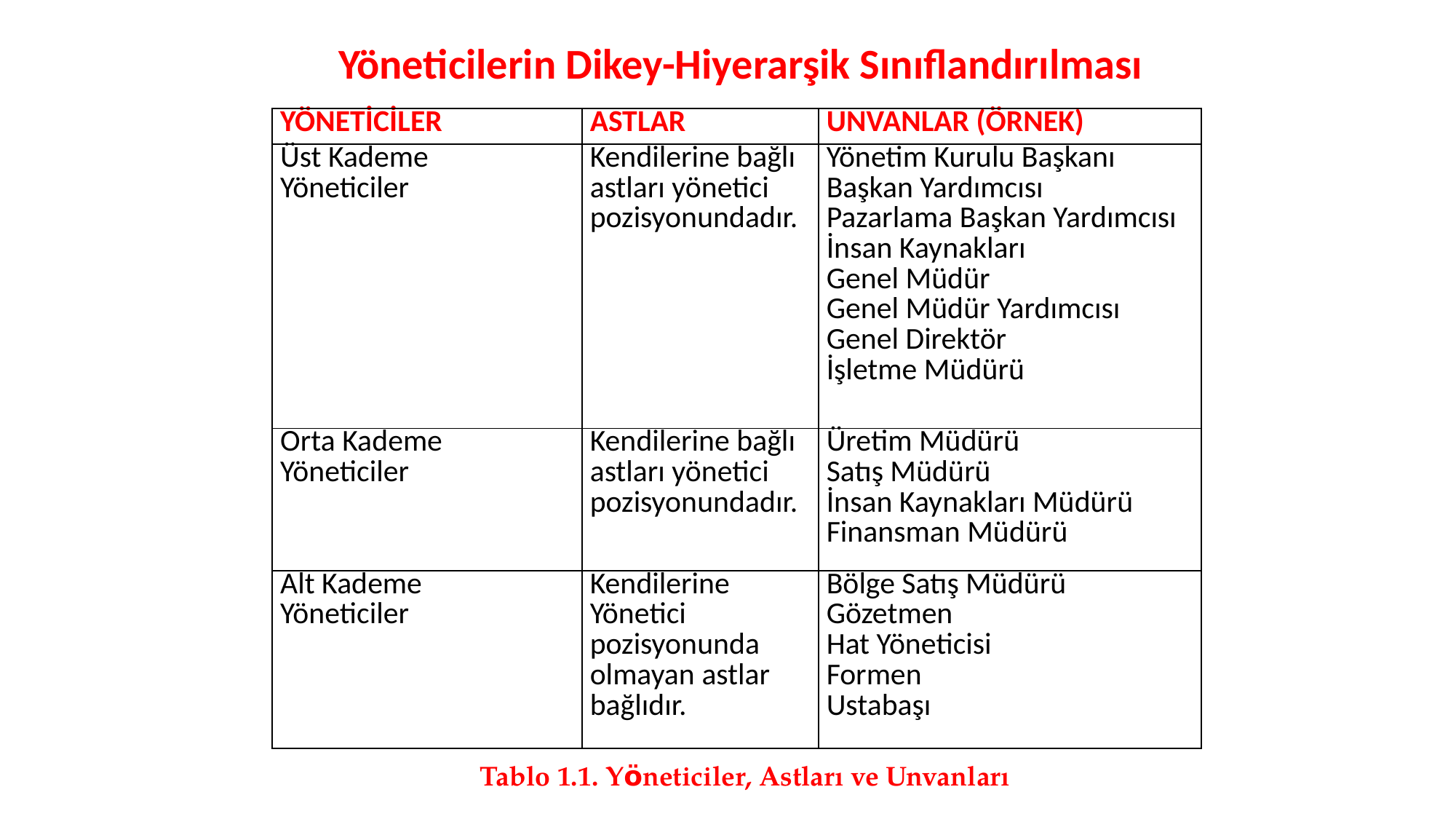

Yöneticilerin Dikey-Hiyerarşik Sınıflandırılması
| YÖNETİCİLER | ASTLAR | UNVANLAR (ÖRNEK) |
| --- | --- | --- |
| Üst Kademe Yöneticiler | Kendilerine bağlı astları yönetici pozisyonundadır. | Yönetim Kurulu Başkanı Başkan Yardımcısı Pazarlama Başkan Yardımcısı İnsan Kaynakları Genel Müdür Genel Müdür Yardımcısı Genel Direktör İşletme Müdürü |
| Orta Kademe Yöneticiler | Kendilerine bağlı astları yönetici pozisyonundadır. | Üretim Müdürü Satış Müdürü İnsan Kaynakları Müdürü Finansman Müdürü |
| Alt Kademe Yöneticiler | Kendilerine Yönetici pozisyonunda olmayan astlar bağlıdır. | Bölge Satış Müdürü Gözetmen Hat Yöneticisi Formen Ustabaşı |
Tablo 1.1. Yöneticiler, Astları ve Unvanları